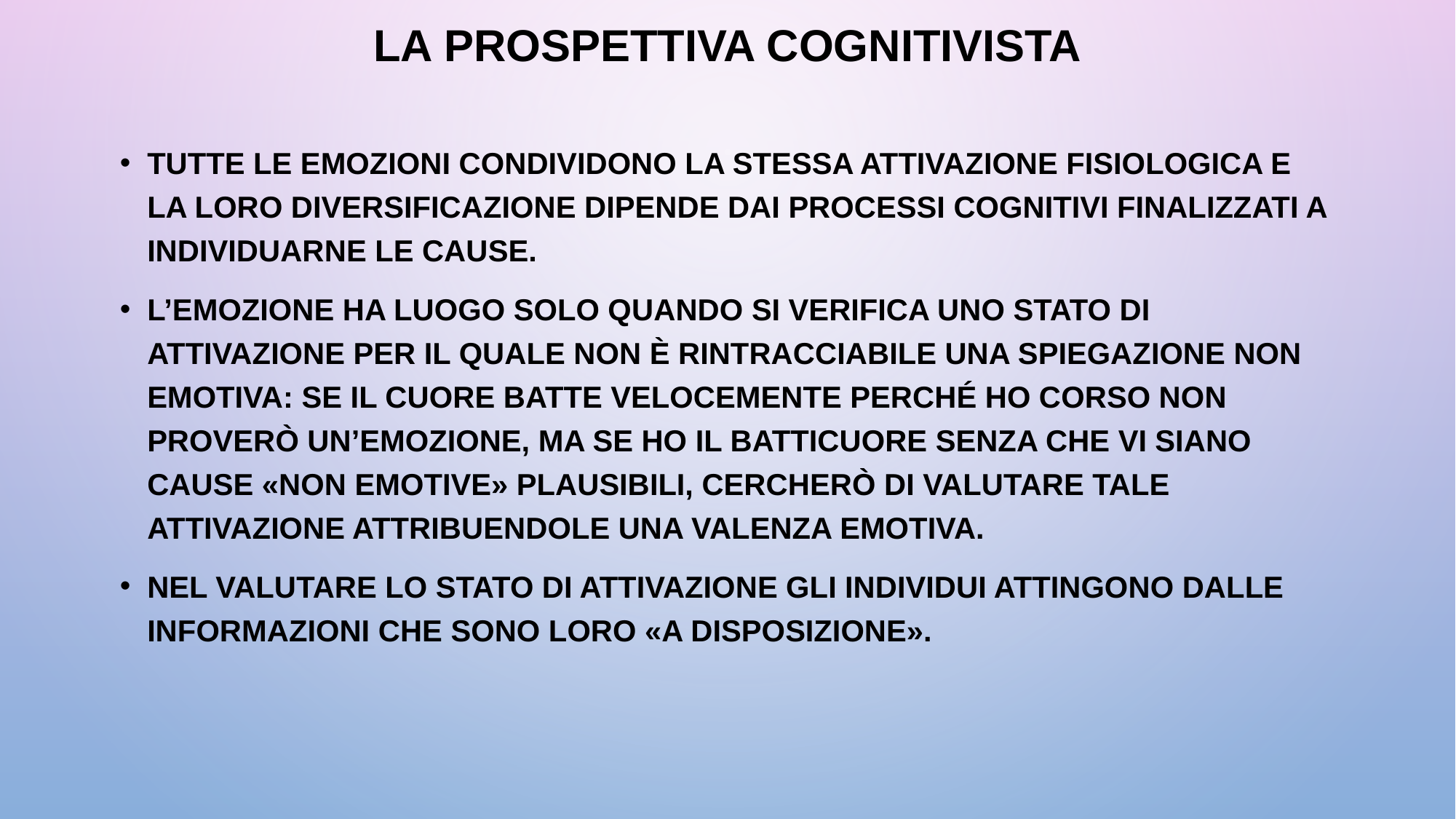

# La prospettiva cognitivista
Tutte le emozioni condividono la stessa attivazione fisiologica e la loro diversificazione dipende dai processi cognitivi finalizzati a individuarne le cause.
L’emozione ha luogo solo quando si verifica uno stato di attivazione per il quale non è rintracciabile una spiegazione non emotiva: se il cuore batte velocemente perché ho corso non proverò un’emozione, ma se ho il batticuore senza che vi siano cause «non emotive» plausibili, cercherò di valutare tale attivazione attribuendole una valenza emotiva.
Nel valutare lo stato di attivazione gli individui attingono dalle informazioni che sono loro «a disposizione».